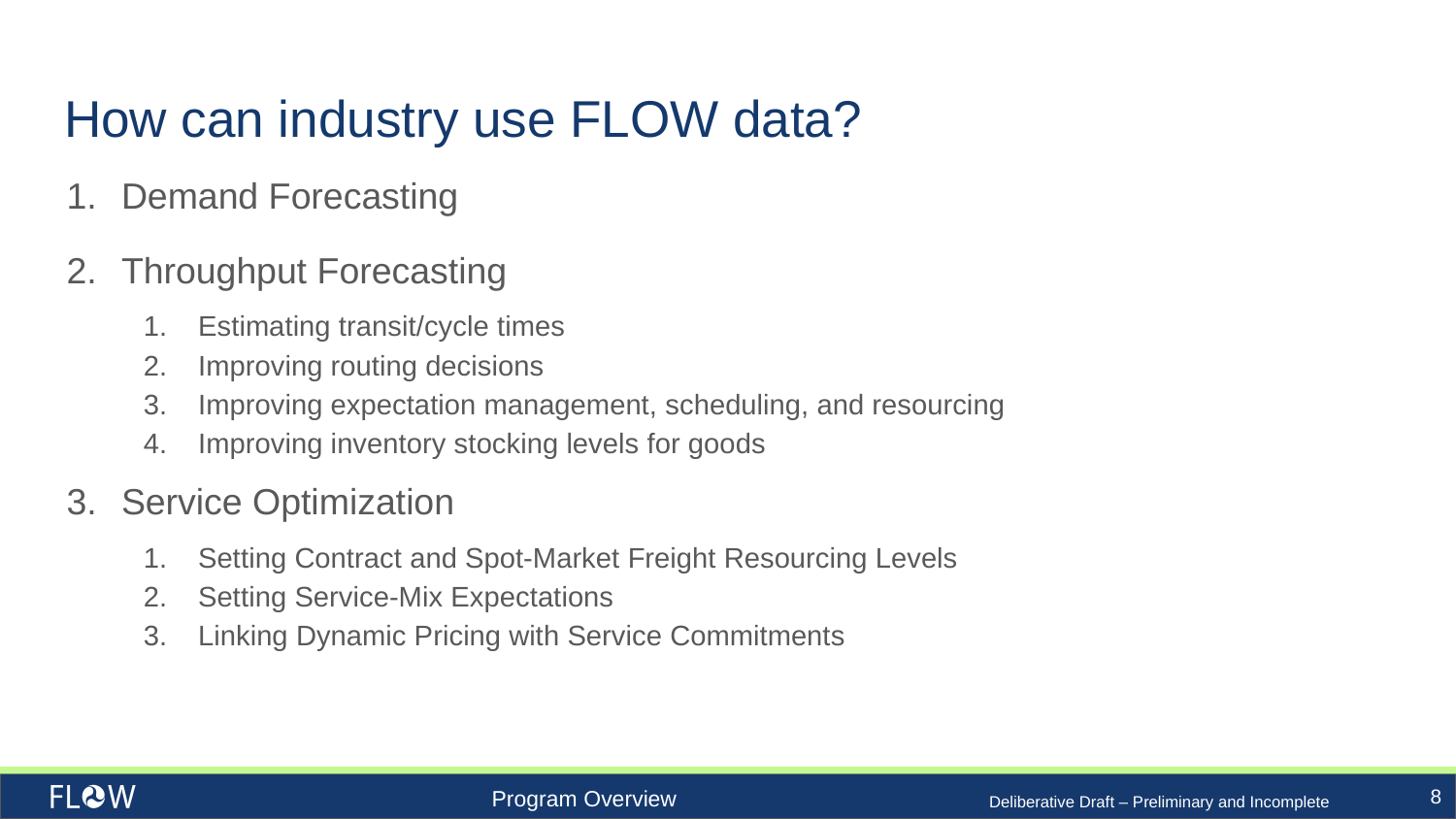

# How can industry use FLOW data?
Demand Forecasting
Throughput Forecasting
Estimating transit/cycle times
Improving routing decisions
Improving expectation management, scheduling, and resourcing
Improving inventory stocking levels for goods
Service Optimization
Setting Contract and Spot-Market Freight Resourcing Levels
Setting Service-Mix Expectations
Linking Dynamic Pricing with Service Commitments
8